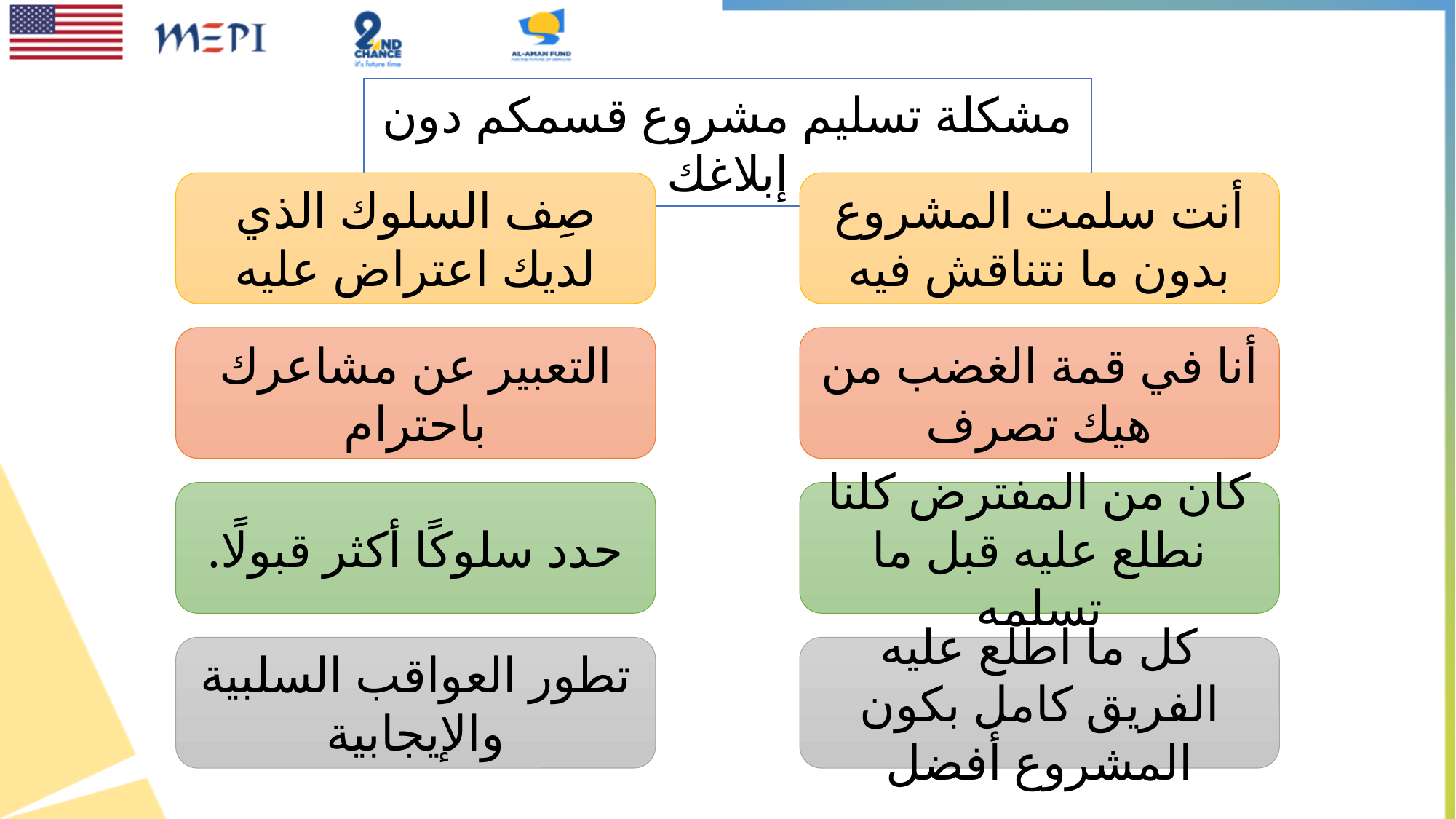

مشكلة تسليم مشروع قسمكم دون إبلاغك
صِف السلوك الذي لديك اعتراض عليه
أنت سلمت المشروع بدون ما نتناقش فيه
التعبير عن مشاعرك باحترام
أنا في قمة الغضب من هيك تصرف
حدد سلوكًا أكثر قبولًا.
كان من المفترض كلنا نطلع عليه قبل ما تسلمه
تطور العواقب السلبية والإيجابية
كل ما اطلع عليه الفريق كامل بكون المشروع أفضل